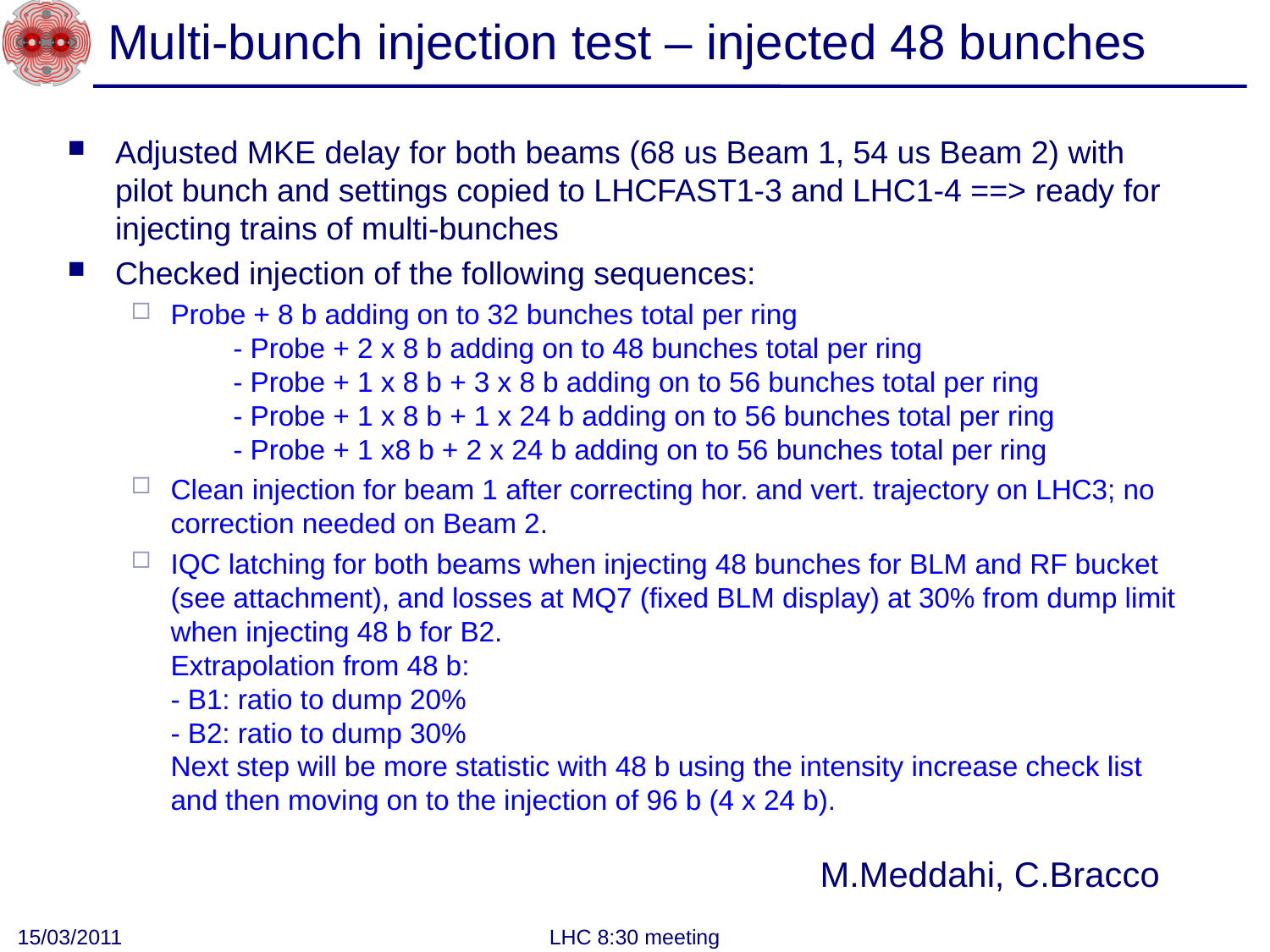

# Multi-bunch injection test – injected 48 bunches
Adjusted MKE delay for both beams (68 us Beam 1, 54 us Beam 2) with pilot bunch and settings copied to LHCFAST1-3 and LHC1-4 ==> ready for injecting trains of multi-bunches
Checked injection of the following sequences:
Probe + 8 b adding on to 32 bunches total per ring
        - Probe + 2 x 8 b adding on to 48 bunches total per ring
        - Probe + 1 x 8 b + 3 x 8 b adding on to 56 bunches total per ring      
        - Probe + 1 x 8 b + 1 x 24 b adding on to 56 bunches total per ring
        - Probe + 1 x8 b + 2 x 24 b adding on to 56 bunches total per ring
Clean injection for beam 1 after correcting hor. and vert. trajectory on LHC3; no correction needed on Beam 2.
IQC latching for both beams when injecting 48 bunches for BLM and RF bucket (see attachment), and losses at MQ7 (fixed BLM display) at 30% from dump limit when injecting 48 b for B2.
Extrapolation from 48 b:
- B1: ratio to dump 20%
- B2: ratio to dump 30%
Next step will be more statistic with 48 b using the intensity increase check list and then moving on to the injection of 96 b (4 x 24 b).
M.Meddahi, C.Bracco
15/03/2011
LHC 8:30 meeting